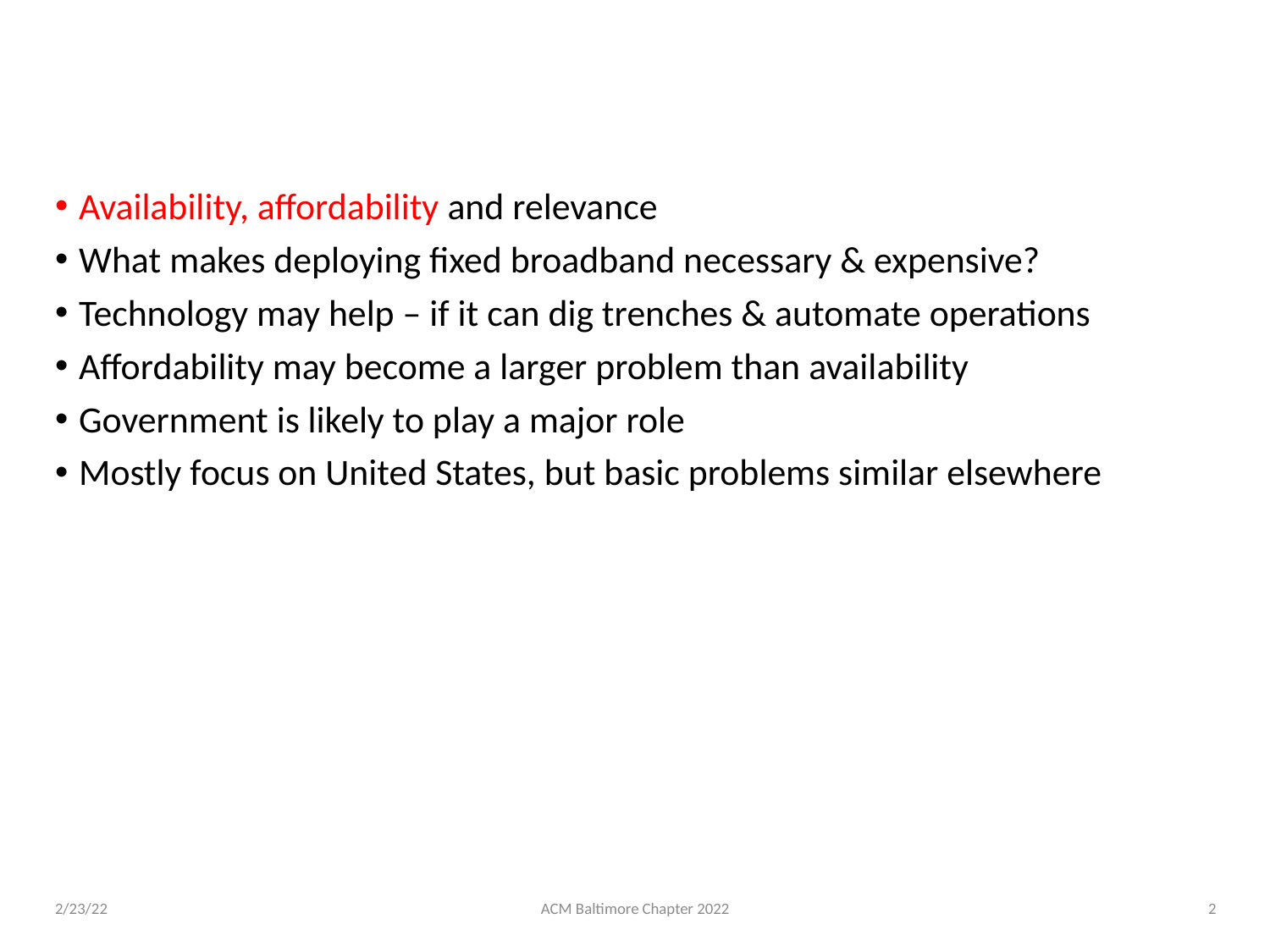

# Overview
Availability, affordability and relevance
What makes deploying fixed broadband necessary & expensive?
Technology may help – if it can dig trenches & automate operations
Affordability may become a larger problem than availability
Government is likely to play a major role
Mostly focus on United States, but basic problems similar elsewhere

ACM Baltimore Chapter 2022
2
2/23/22